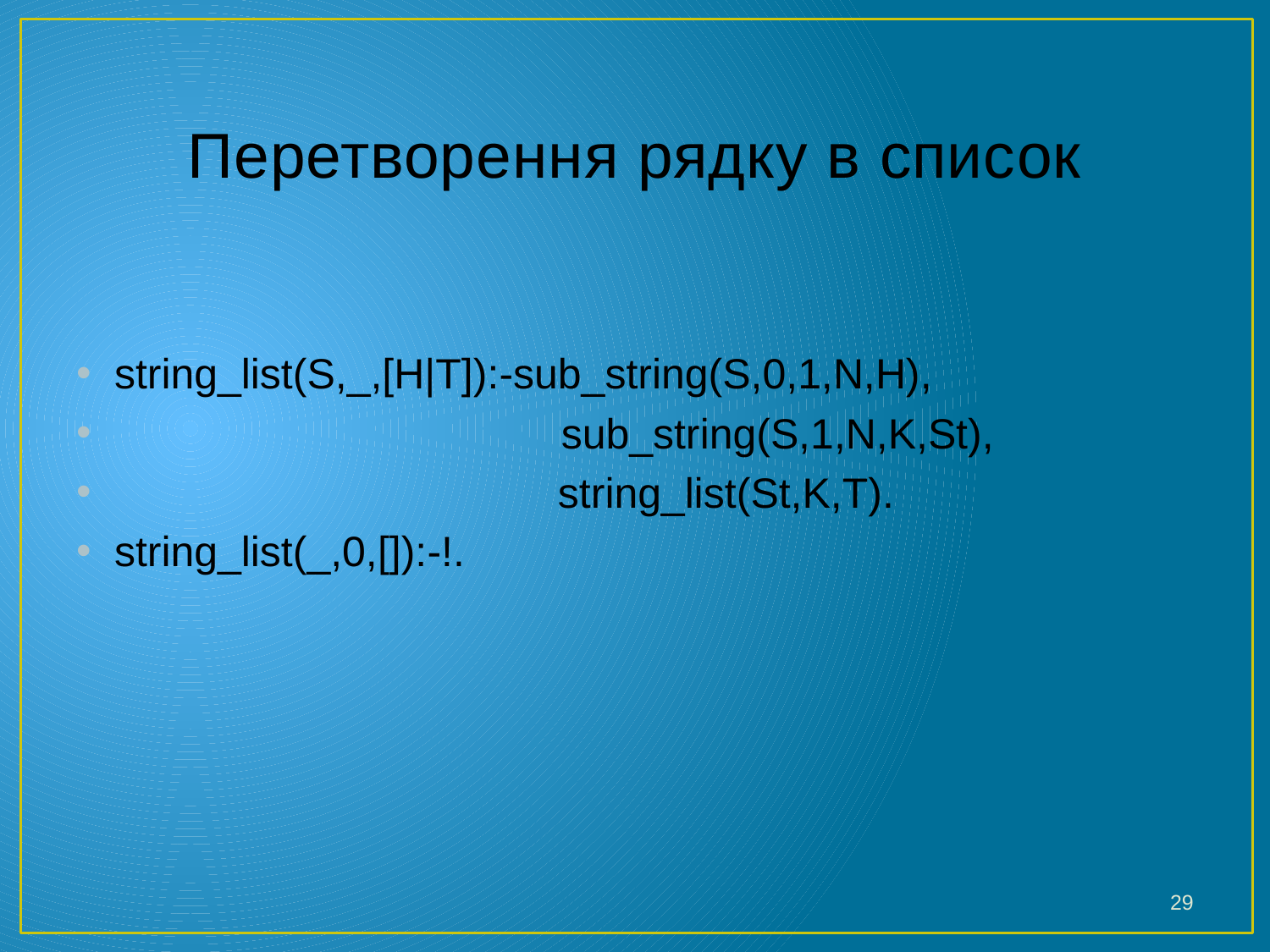

# Перетворення рядку в список

string_list(S,_,[H|T]):-sub_string(S,0,1,N,H),
	                           sub_string(S,1,N,K,St),
		                string_list(St,K,T).
string_list(_,0,[]):-!.

29